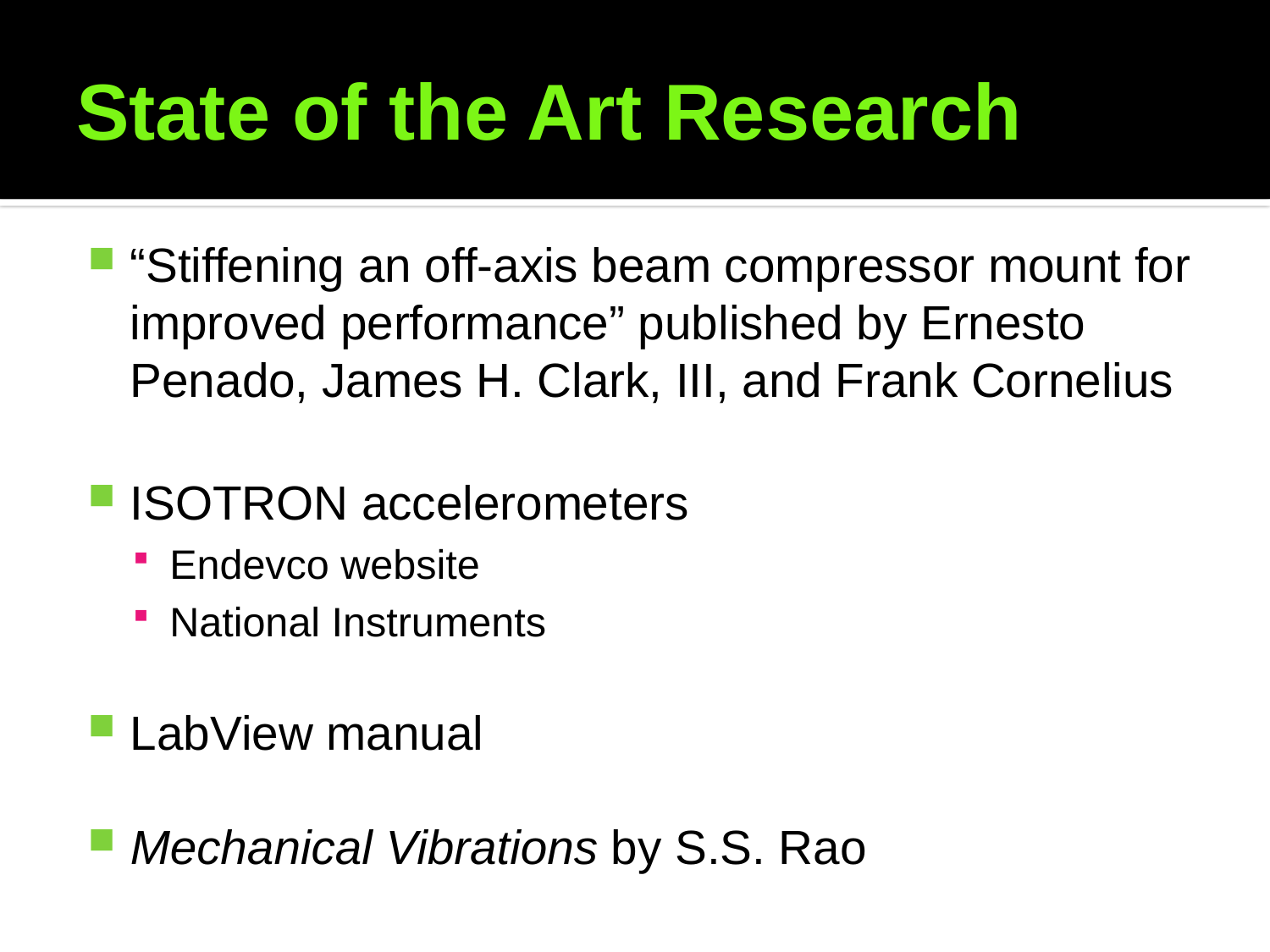

# State of the Art Research
“Stiffening an off-axis beam compressor mount for improved performance” published by Ernesto Penado, James H. Clark, III, and Frank Cornelius

ISOTRON accelerometers
Endevco website
National Instruments

LabView manual

Mechanical Vibrations by S.S. Rao